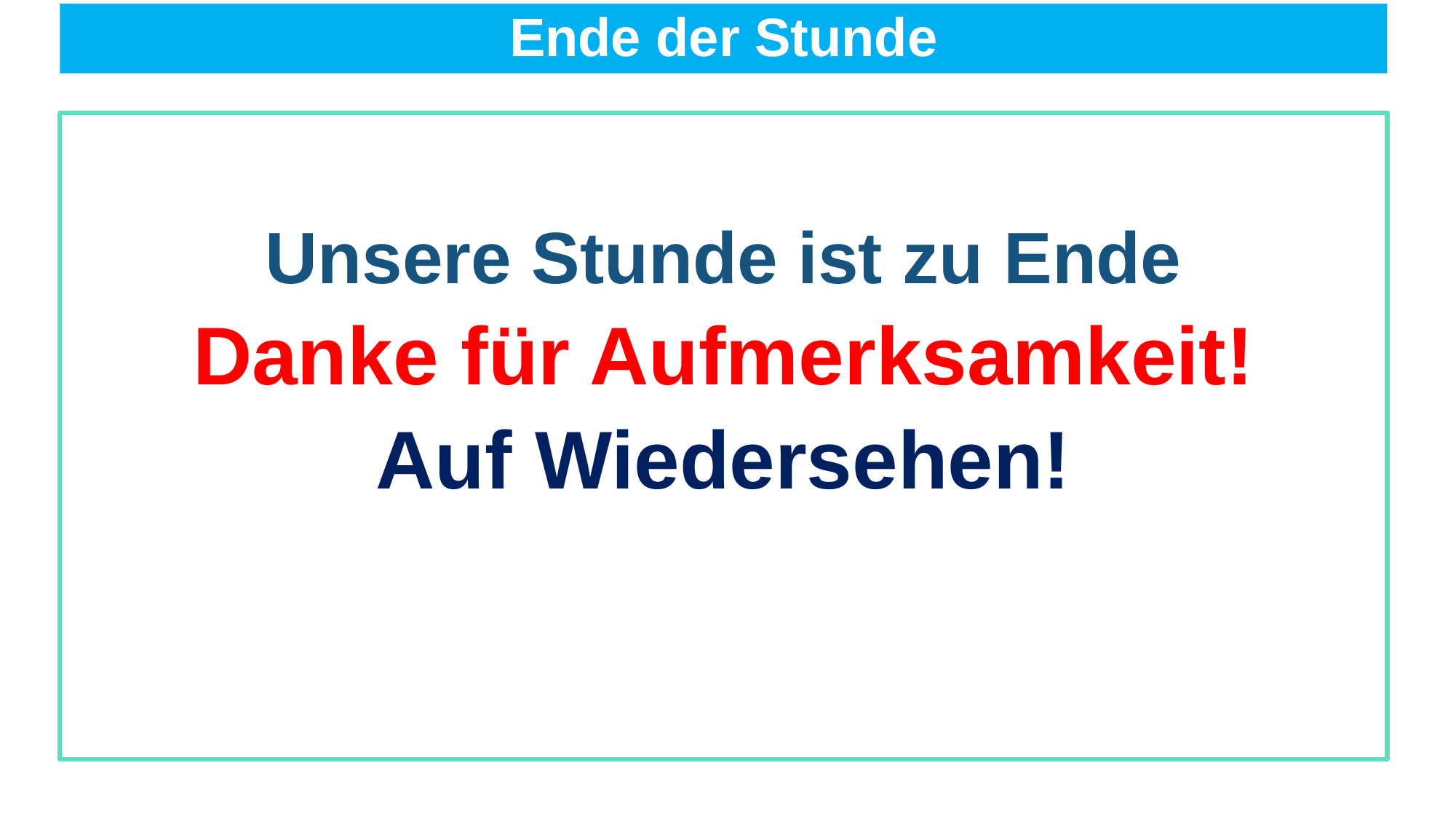

# Ende der Stunde

Unsere Stunde ist zu Ende
Danke für Aufmerksamkeit!
Auf Wiedersehen!